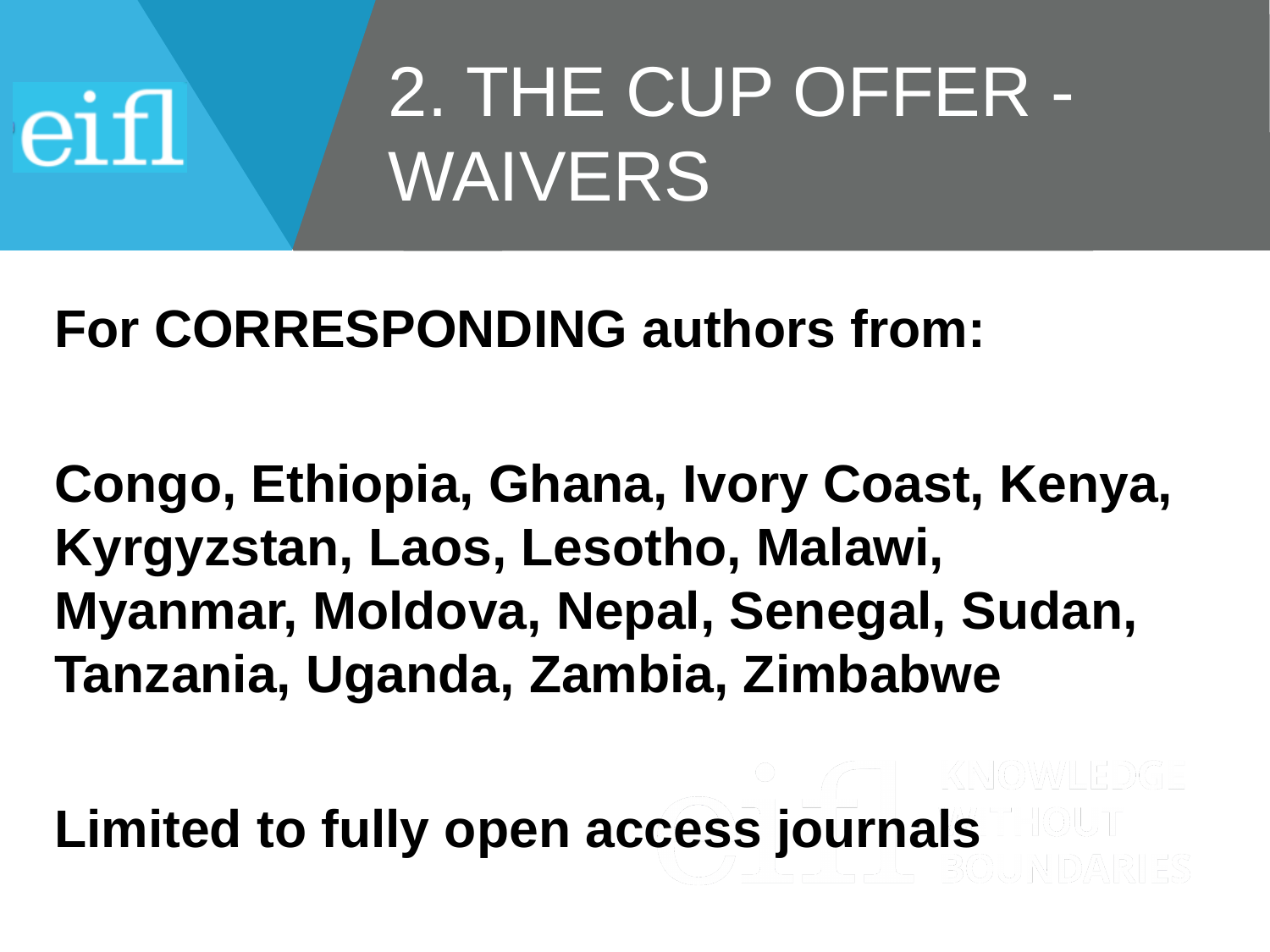

# 2. The CUP offer - waivers
For CORRESPONDING authors from:

Congo, Ethiopia, Ghana, Ivory Coast, Kenya, Kyrgyzstan, Laos, Lesotho, Malawi, Myanmar, Moldova, Nepal, Senegal, Sudan, Tanzania, Uganda, Zambia, Zimbabwe

Limited to fully open access journals